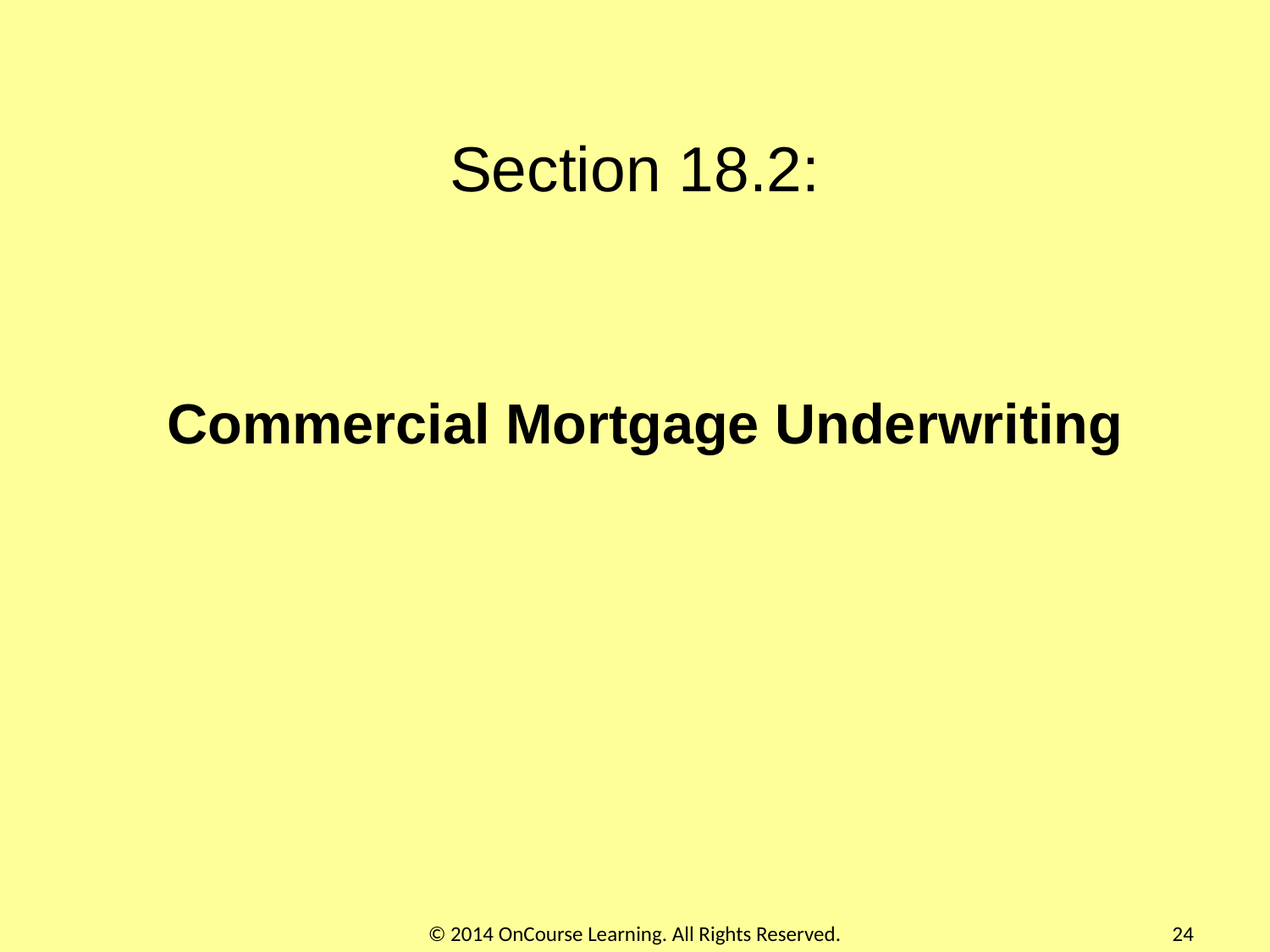

# Section 18.2:
Commercial Mortgage Underwriting

© 2014 OnCourse Learning. All Rights Reserved.
24